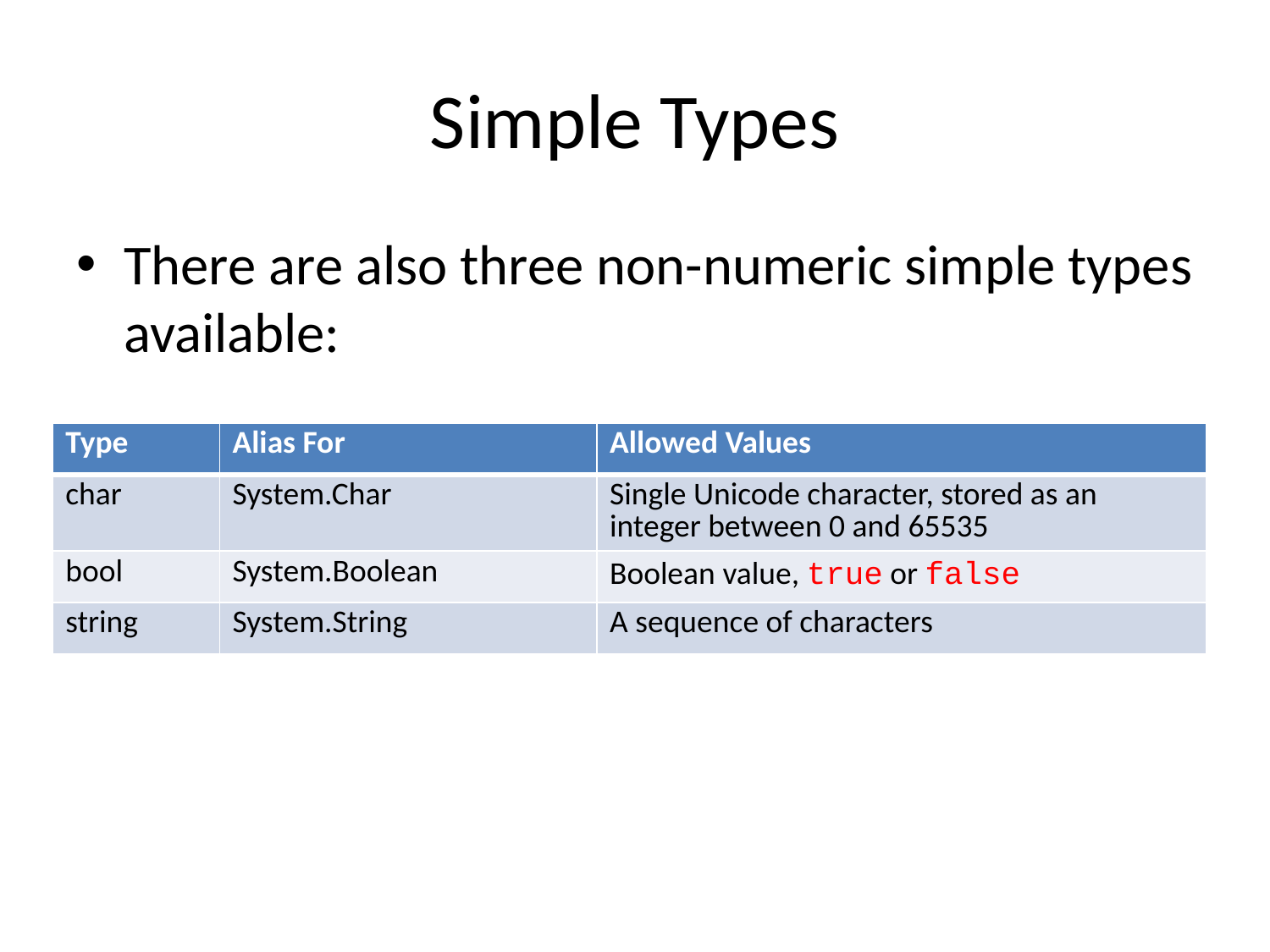

# Simple Types
There are also three non-numeric simple types available:

| Type | Alias For | Allowed Values |
| --- | --- | --- |
| char | System.Char | Single Unicode character, stored as an integer between 0 and 65535 |
| bool | System.Boolean | Boolean value, true or false |
| string | System.String | A sequence of characters |